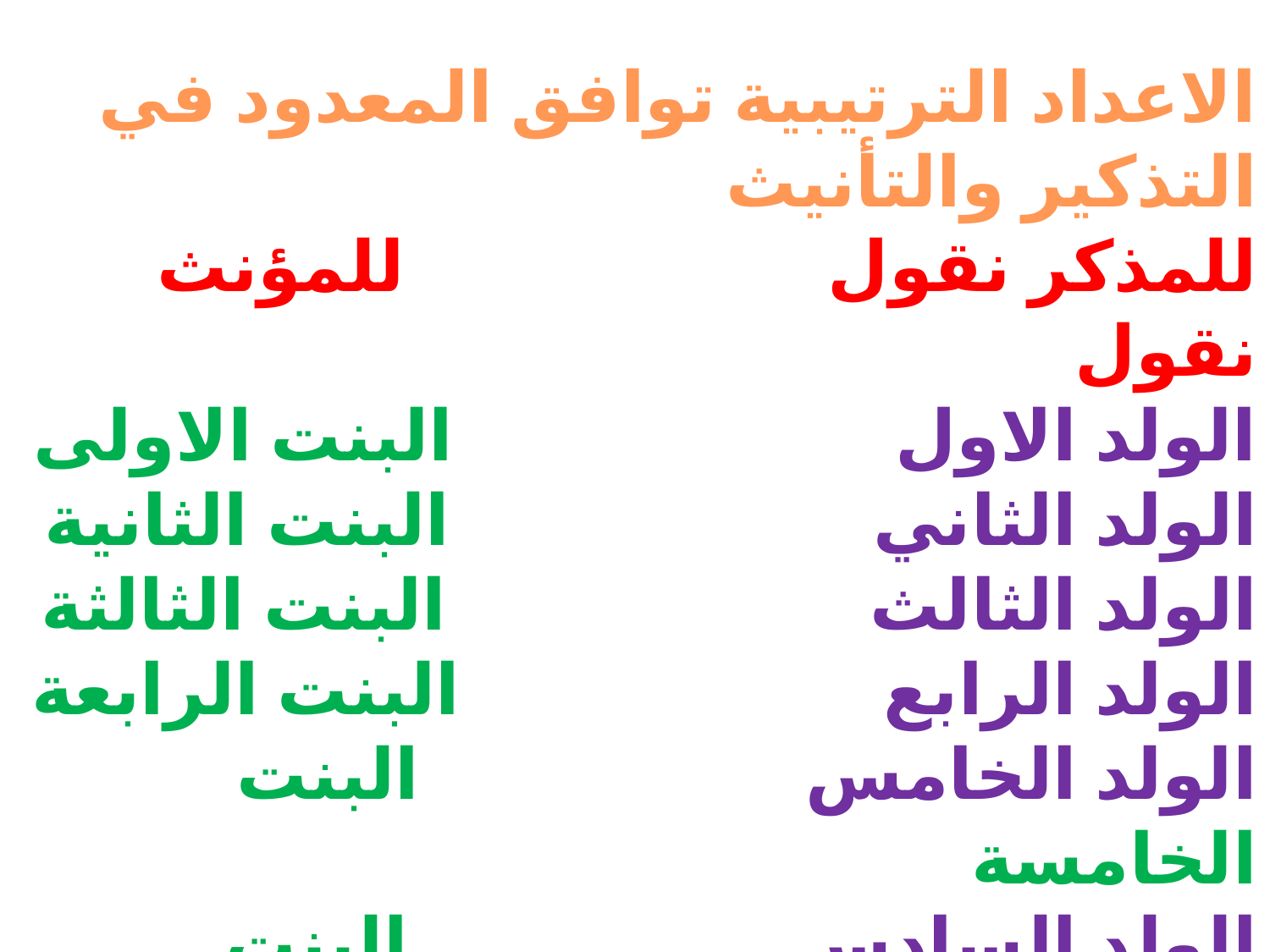

الاعداد الترتيبية توافق المعدود في التذكير والتأنيث
للمذكر نقول                       للمؤنث نقول
الولد الاول                        البنت الاولى
الولد الثاني                       البنت الثانية
الولد الثالث                       البنت الثالثة
الولد الرابع                       البنت الرابعة
الولد الخامس                     البنت الخامسة
الولد السادس                     البنت السادسة
الولد السابع                       البنت السابعة
الولد العاشر                       البنت العاشرة